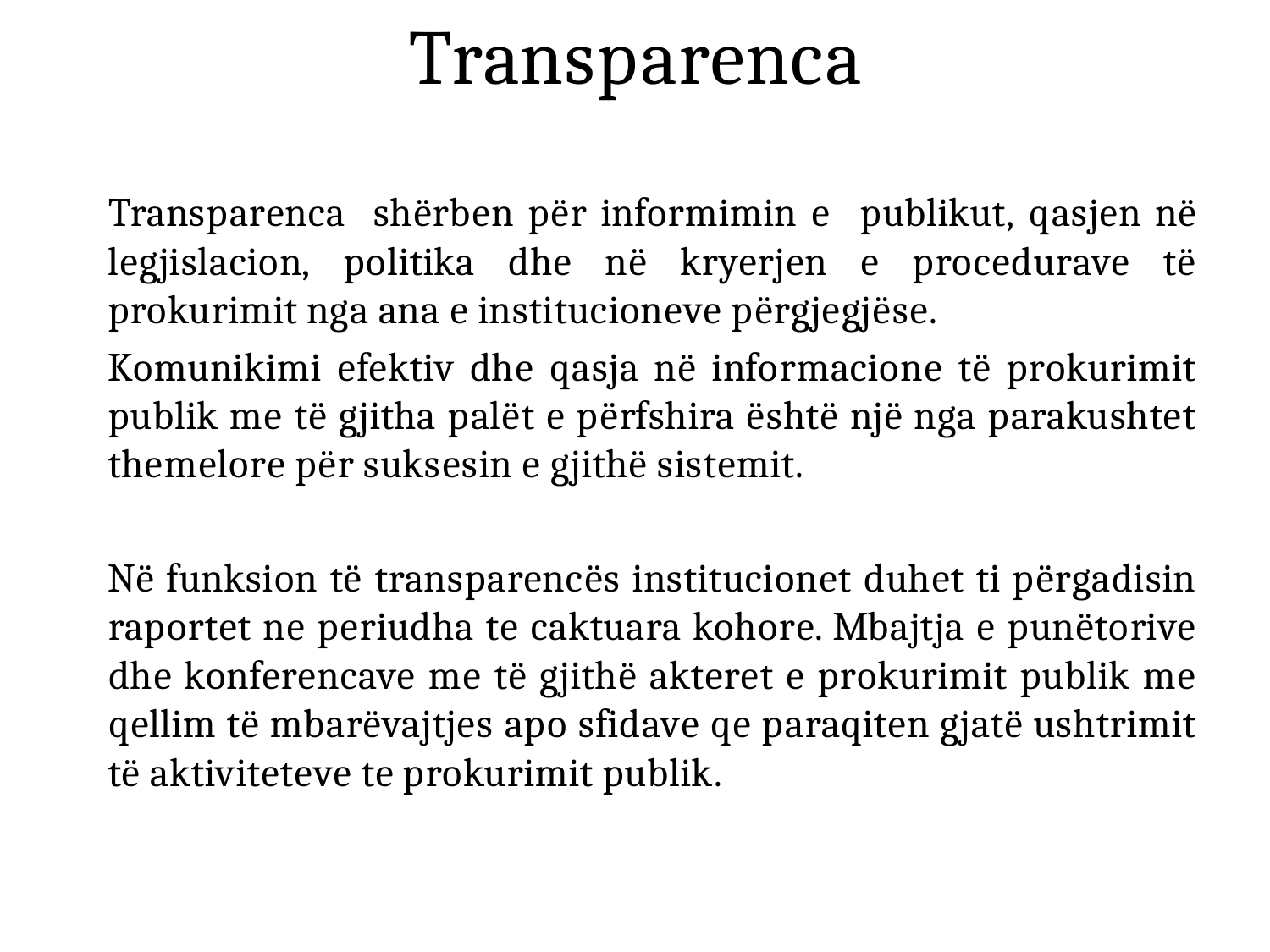

# Transparenca
Transparenca  shërben për informimin e  publikut, qasjen në legjislacion, politika dhe në kryerjen e procedurave të prokurimit nga ana e institucioneve përgjegjëse.
Komunikimi efektiv dhe qasja në informacione të prokurimit publik me të gjitha palët e përfshira është një nga parakushtet themelore për suksesin e gjithë sistemit.

Në funksion të transparencës institucionet duhet ti përgadisin raportet ne periudha te caktuara kohore. Mbajtja e punëtorive dhe konferencave me të gjithë akteret e prokurimit publik me qellim të mbarëvajtjes apo sfidave qe paraqiten gjatë ushtrimit të aktiviteteve te prokurimit publik.